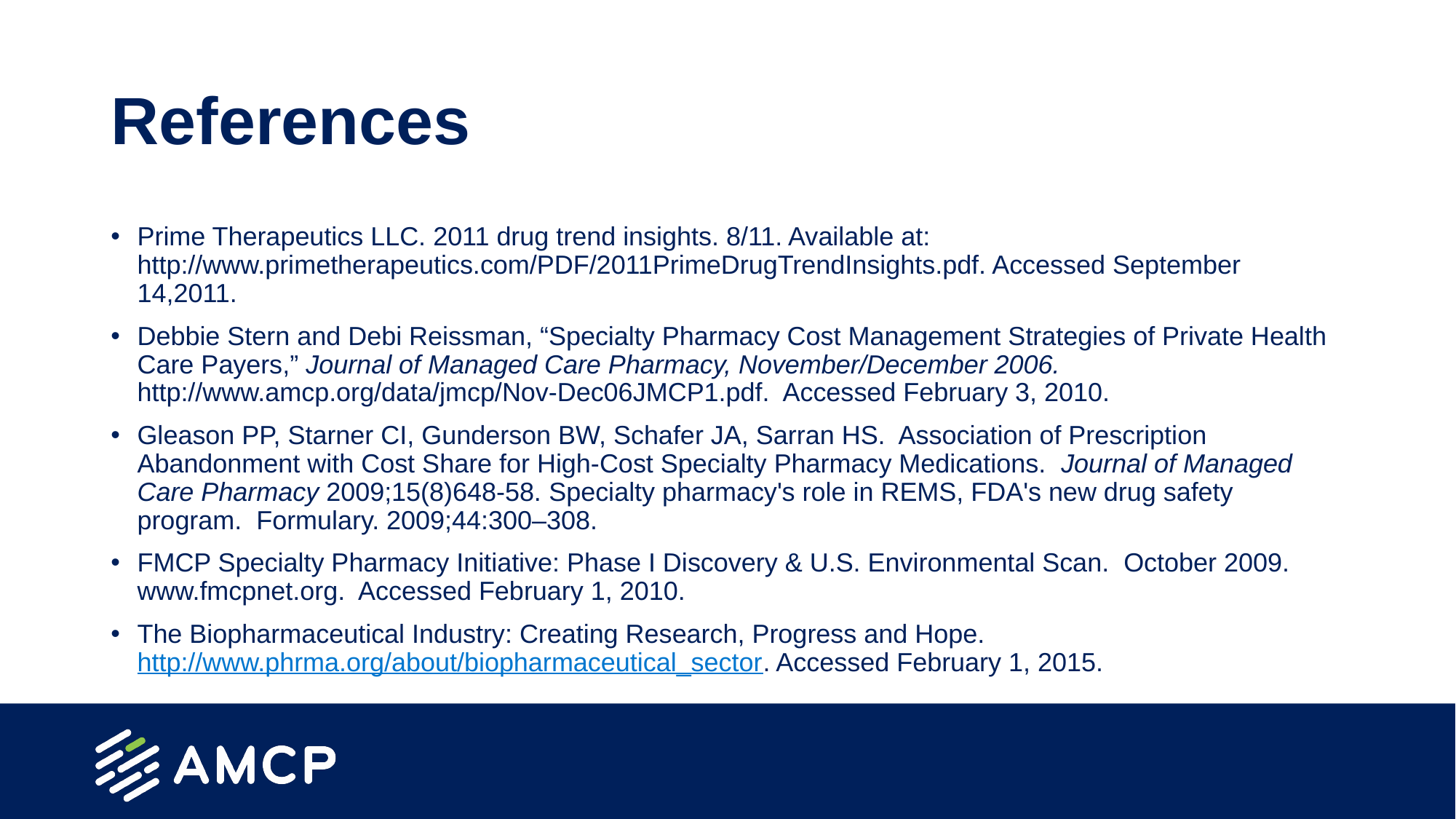

# References
Prime Therapeutics LLC. 2011 drug trend insights. 8/11. Available at: http://www.primetherapeutics.com/PDF/2011PrimeDrugTrendInsights.pdf. Accessed September 14,2011.
Debbie Stern and Debi Reissman, “Specialty Pharmacy Cost Management Strategies of Private Health Care Payers,” Journal of Managed Care Pharmacy, November/December 2006. http://www.amcp.org/data/jmcp/Nov-Dec06JMCP1.pdf.  Accessed February 3, 2010.
Gleason PP, Starner CI, Gunderson BW, Schafer JA, Sarran HS.  Association of Prescription Abandonment with Cost Share for High-Cost Specialty Pharmacy Medications.  Journal of Managed Care Pharmacy 2009;15(8)648-58. Specialty pharmacy's role in REMS, FDA's new drug safety program.  Formulary. 2009;44:300–308.
FMCP Specialty Pharmacy Initiative: Phase I Discovery & U.S. Environmental Scan.  October 2009. www.fmcpnet.org.  Accessed February 1, 2010.
The Biopharmaceutical Industry: Creating Research, Progress and Hope. http://www.phrma.org/about/biopharmaceutical_sector. Accessed February 1, 2015.